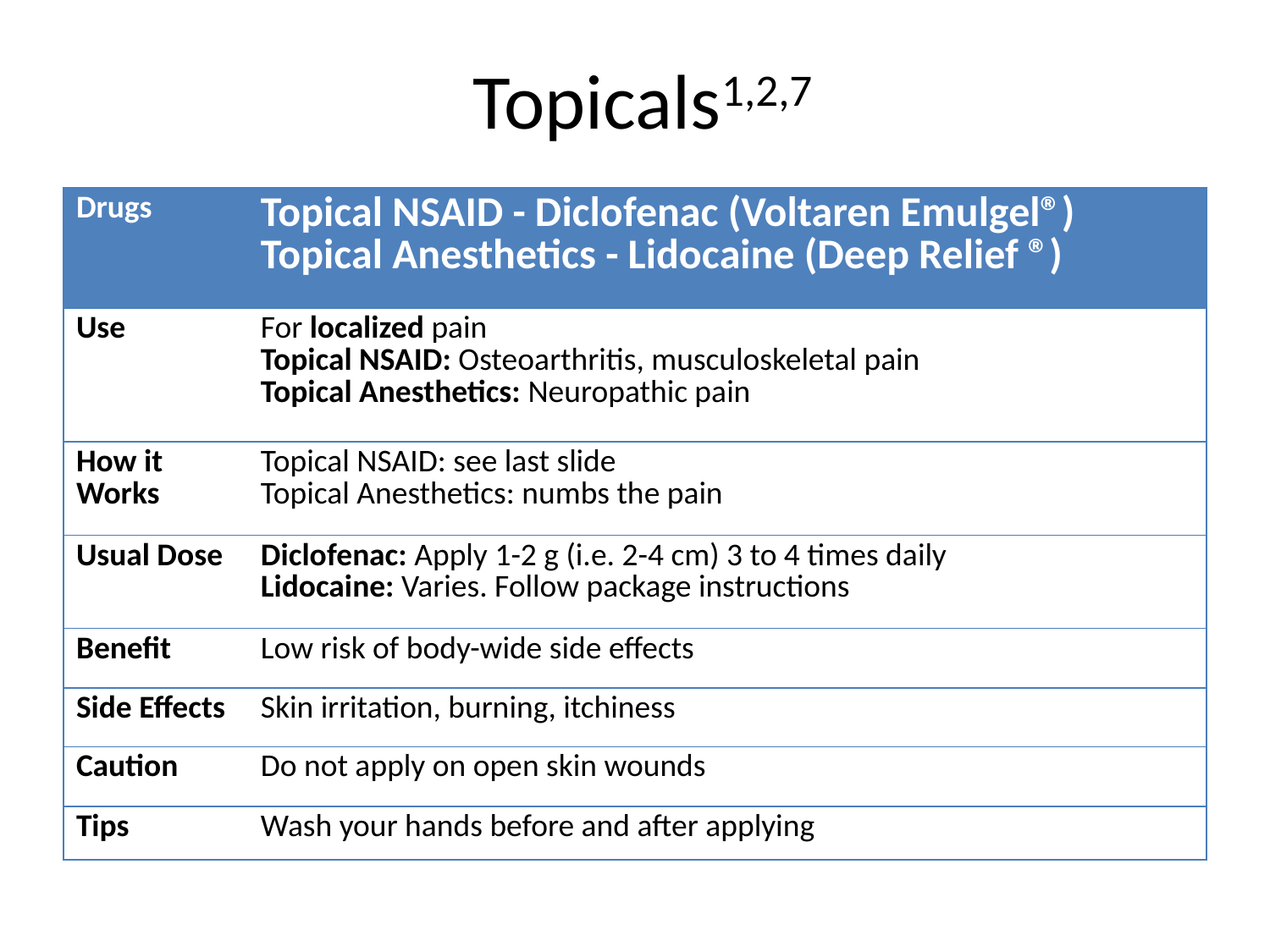

# Topicals1,2,7
| Drugs | Topical NSAID - Diclofenac (Voltaren Emulgel®) Topical Anesthetics - Lidocaine (Deep Relief ®) |
| --- | --- |
| Use | For localized pain  Topical NSAID: Osteoarthritis, musculoskeletal pain  Topical Anesthetics: Neuropathic pain |
| How it Works | Topical NSAID: see last slide Topical Anesthetics: numbs the pain |
| Usual Dose | Diclofenac: Apply 1-2 g (i.e. 2-4 cm) 3 to 4 times daily Lidocaine: Varies. Follow package instructions |
| Benefit | Low risk of body-wide side effects |
| Side Effects | Skin irritation, burning, itchiness |
| Caution | Do not apply on open skin wounds |
| Tips | Wash your hands before and after applying |